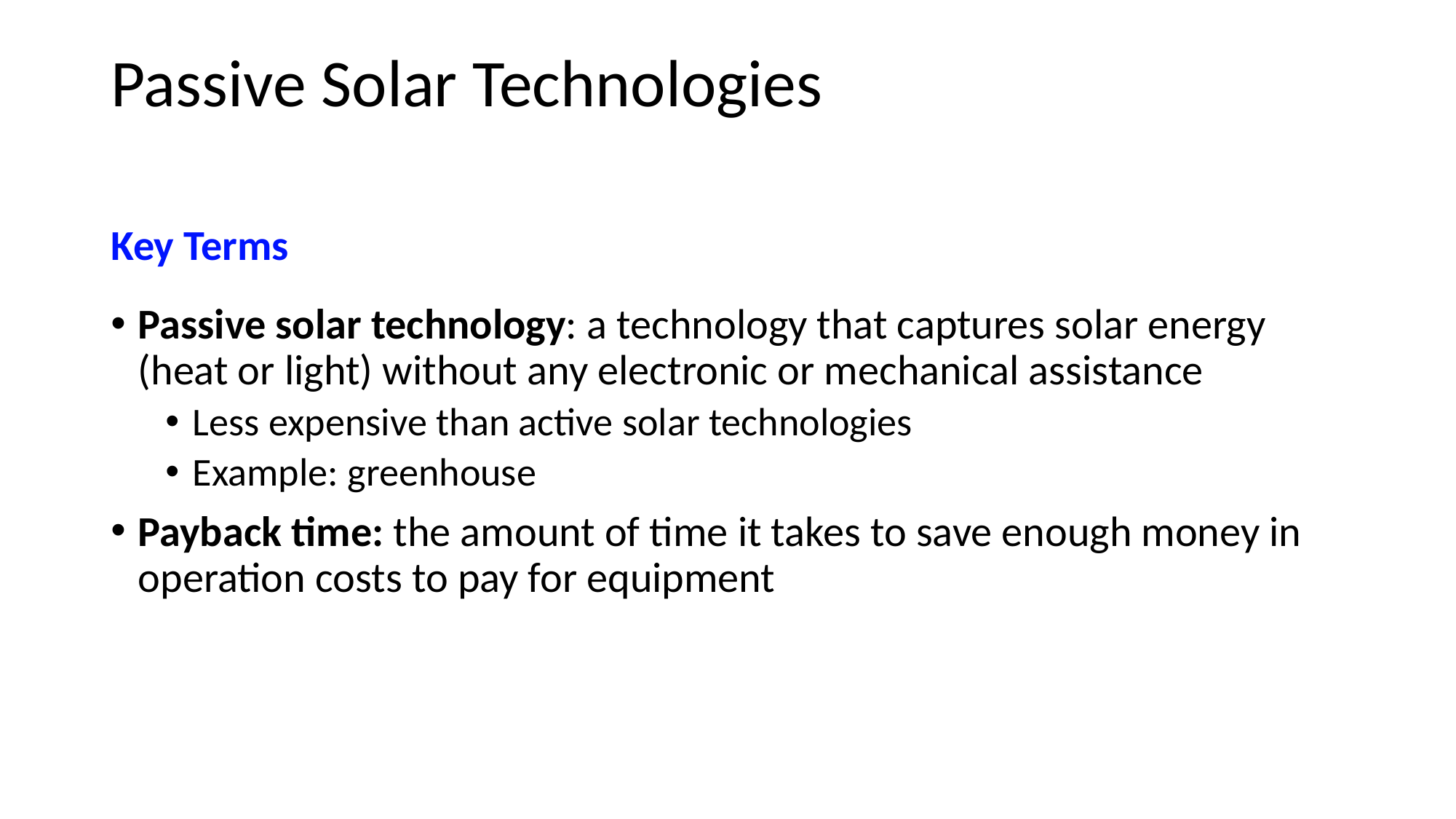

# Passive Solar Technologies
Key Terms
Passive solar technology: a technology that captures solar energy (heat or light) without any electronic or mechanical assistance
Less expensive than active solar technologies
Example: greenhouse
Payback time: the amount of time it takes to save enough money in operation costs to pay for equipment